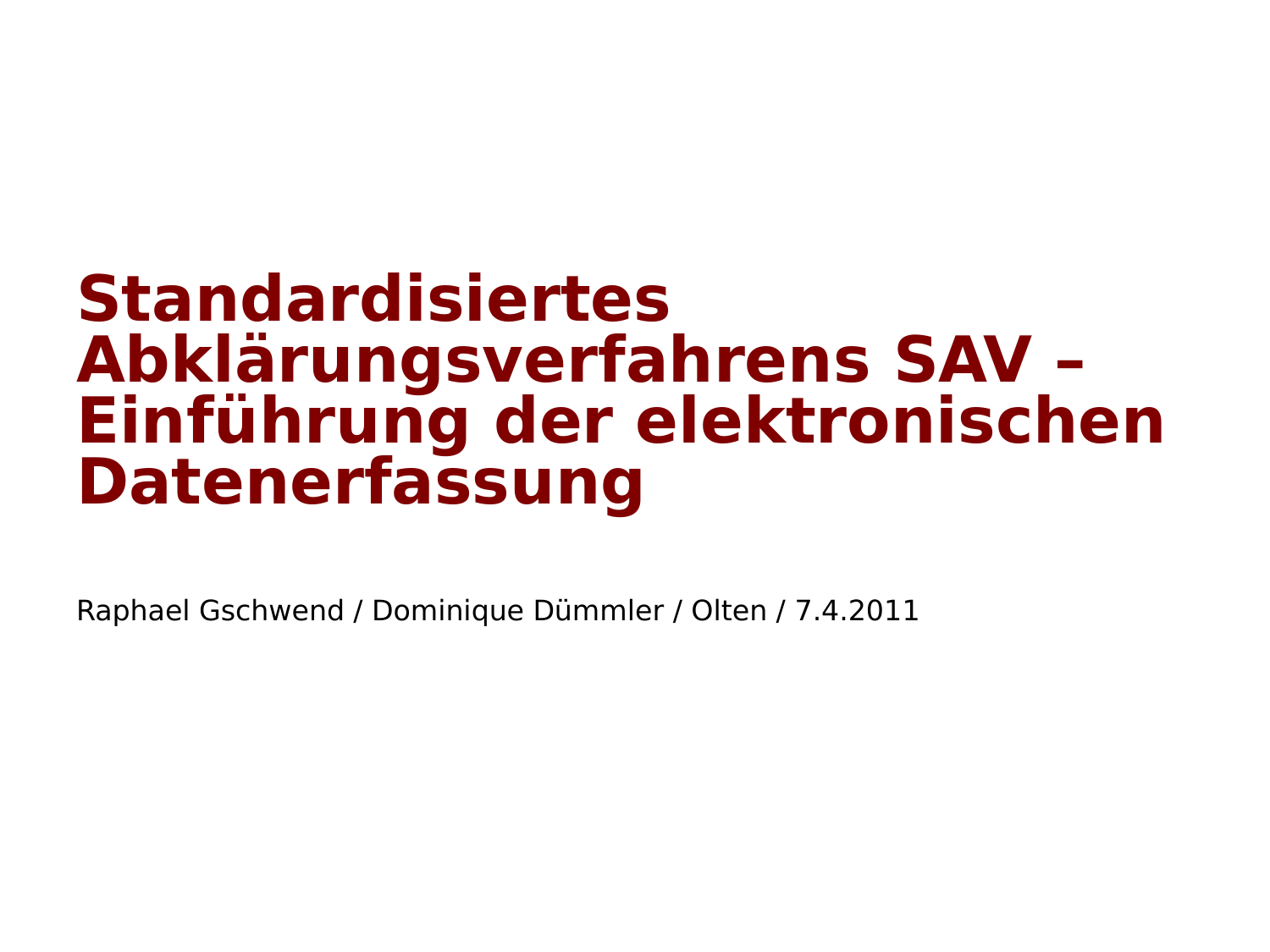

Standardisiertes Abklärungsverfahrens SAV – Einführung der elektronischen Datenerfassung

Raphael Gschwend / Dominique Dümmler / Olten / 7.4.2011